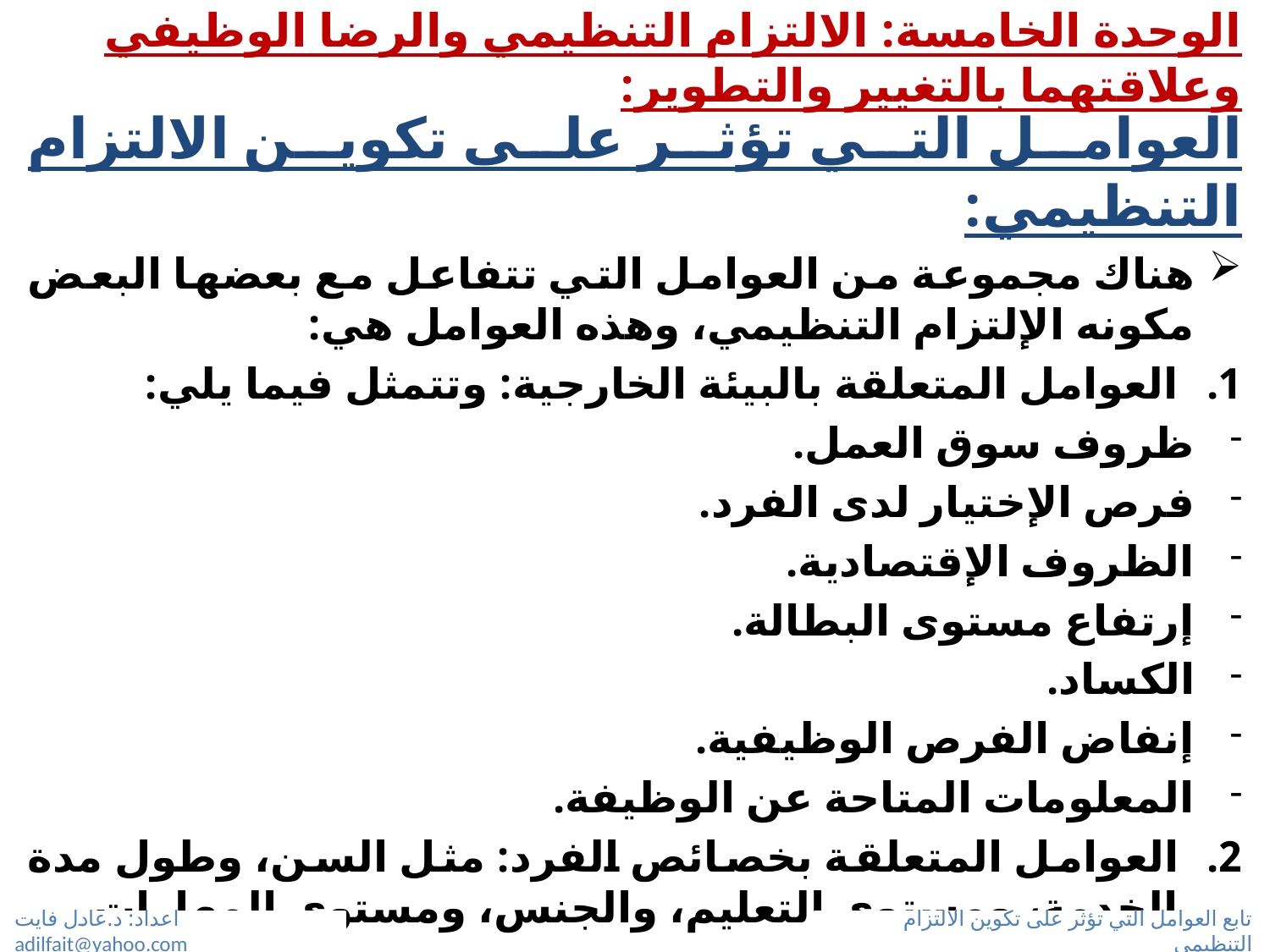

# الوحدة الخامسة: الالتزام التنظيمي والرضا الوظيفي وعلاقتهما بالتغيير والتطوير:
العوامل التي تؤثر على تكوين الالتزام التنظيمي:
هناك مجموعة من العوامل التي تتفاعل مع بعضها البعض مكونه الإلتزام التنظيمي، وهذه العوامل هي:
العوامل المتعلقة بالبيئة الخارجية: وتتمثل فيما يلي:
ظروف سوق العمل.
فرص الإختيار لدى الفرد.
الظروف الإقتصادية.
إرتفاع مستوى البطالة.
الكساد.
إنفاض الفرص الوظيفية.
المعلومات المتاحة عن الوظيفة.
العوامل المتعلقة بخصائص الفرد: مثل السن، وطول مدة الخدمة، ومستوي التعليم، والجنس، ومستوي المهارات.
اعداد: د.عادل فايت adilfait@yahoo.com
تابع العوامل التي تؤثر على تكوين الالتزام التنظيمي